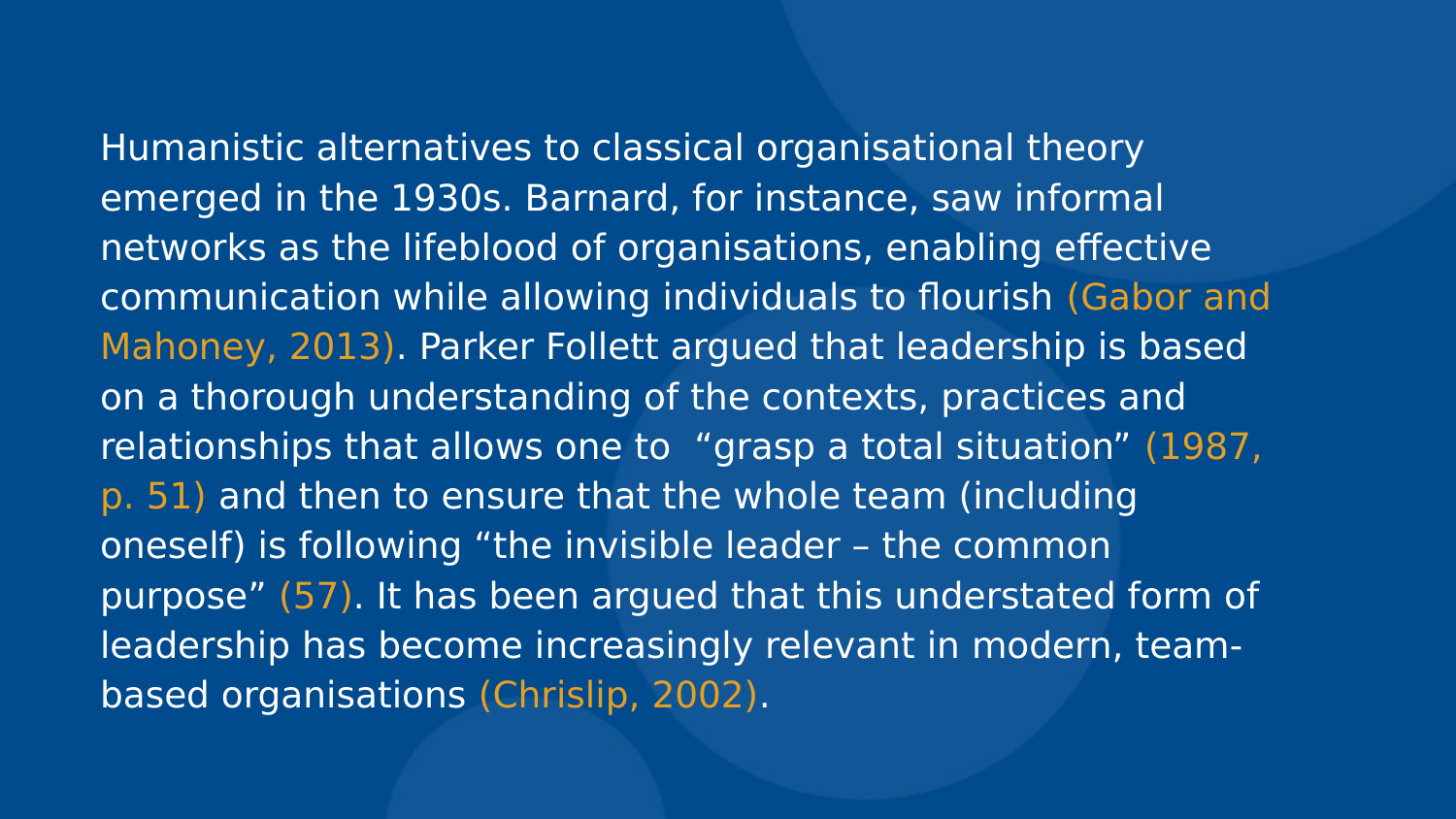

# Interactive task reading
Humanistic alternatives to classical organisational theory emerged in the 1930s. Barnard, for instance, saw informal networks as the lifeblood of organisations, enabling effective communication while allowing individuals to flourish (Gabor and Mahoney, 2013). Parker Follett argued that leadership is based on a thorough understanding of the contexts, practices and relationships that allows one to  “grasp a total situation” (1987, p. 51) and then to ensure that the whole team (including oneself) is following “the invisible leader – the common purpose” (57). It has been argued that this understated form of leadership has become increasingly relevant in modern, team-based organisations (Chrislip, 2002).